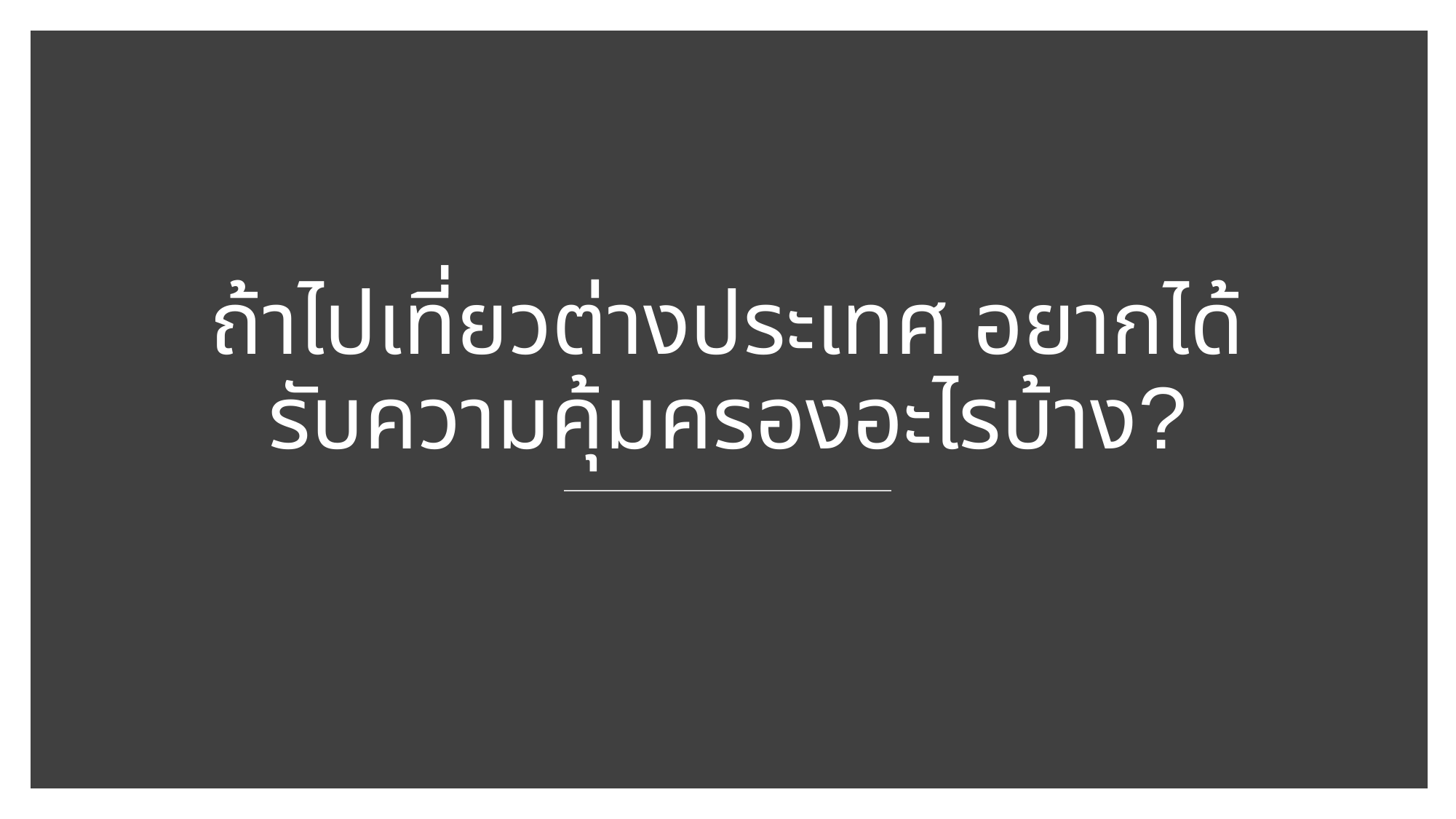

# ถ้าไปเที่ยวต่างประเทศ อยากได้รับความคุ้มครองอะไรบ้าง?